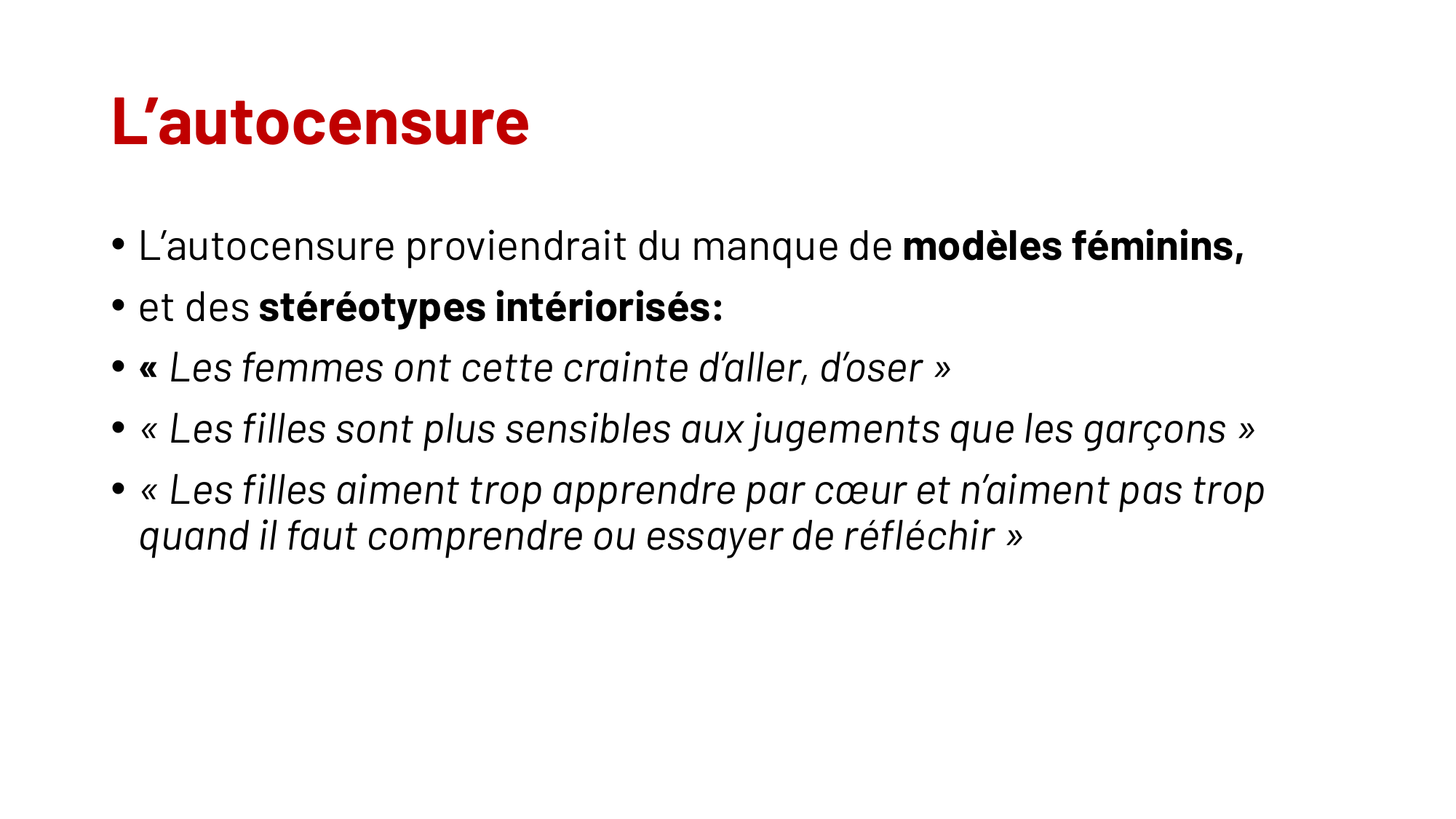

# L’autocensure
L’autocensure proviendrait du manque de modèles féminins,
et des stéréotypes intériorisés:
« Les femmes ont cette crainte d’aller, d’oser »
« Les filles sont plus sensibles aux jugements que les garçons »
« Les filles aiment trop apprendre par cœur et n’aiment pas trop quand il faut comprendre ou essayer de réfléchir »